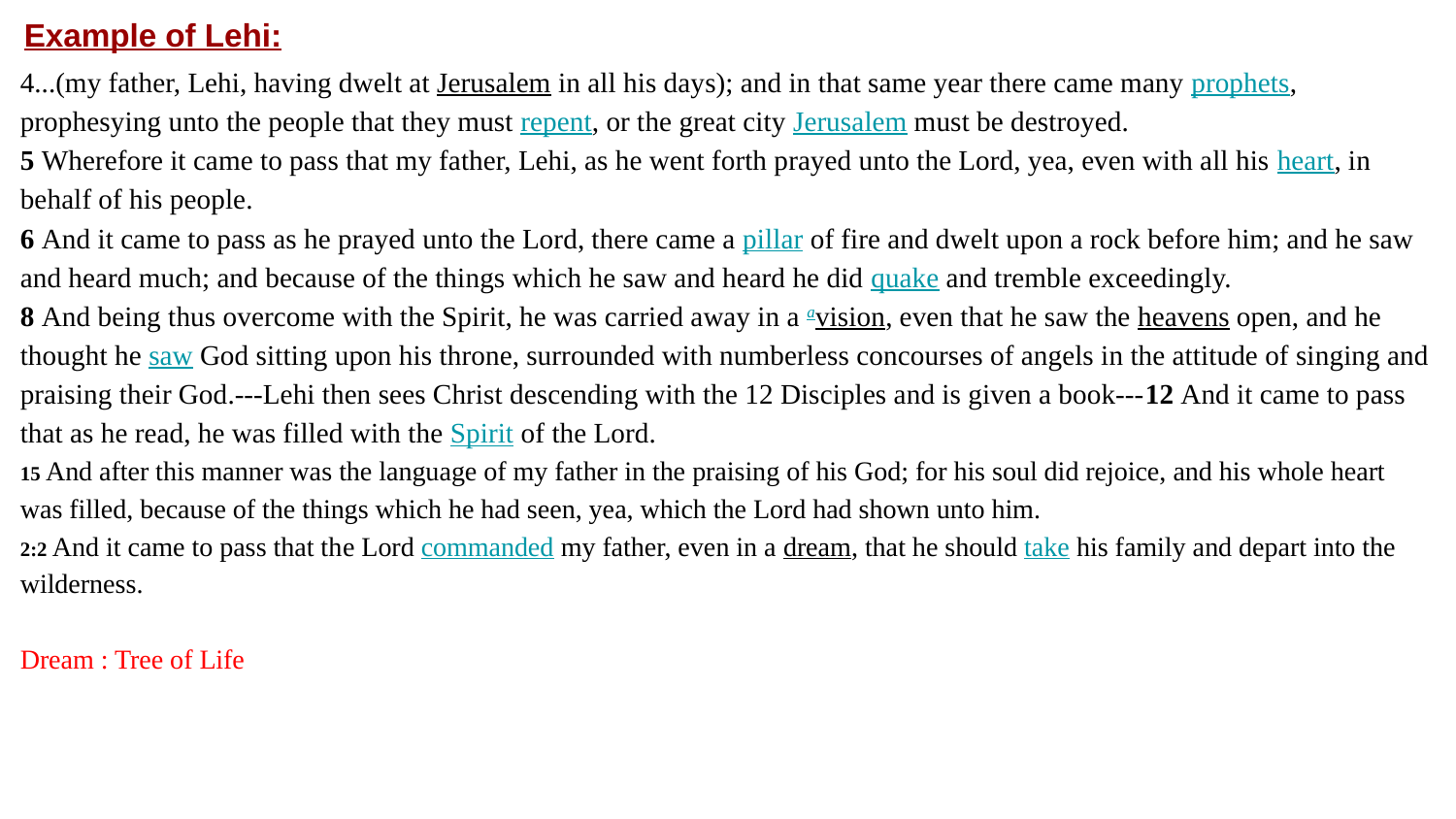

# Example of Lehi:
4...(my father, Lehi, having dwelt at Jerusalem in all his days); and in that same year there came many prophets, prophesying unto the people that they must repent, or the great city Jerusalem must be destroyed.
5 Wherefore it came to pass that my father, Lehi, as he went forth prayed unto the Lord, yea, even with all his heart, in behalf of his people.
6 And it came to pass as he prayed unto the Lord, there came a pillar of fire and dwelt upon a rock before him; and he saw and heard much; and because of the things which he saw and heard he did quake and tremble exceedingly.
8 And being thus overcome with the Spirit, he was carried away in a avision, even that he saw the heavens open, and he thought he saw God sitting upon his throne, surrounded with numberless concourses of angels in the attitude of singing and praising their God.---Lehi then sees Christ descending with the 12 Disciples and is given a book---12 And it came to pass that as he read, he was filled with the Spirit of the Lord.
15 And after this manner was the language of my father in the praising of his God; for his soul did rejoice, and his whole heart was filled, because of the things which he had seen, yea, which the Lord had shown unto him.
2:2 And it came to pass that the Lord commanded my father, even in a dream, that he should take his family and depart into the wilderness.

Dream : Tree of Life